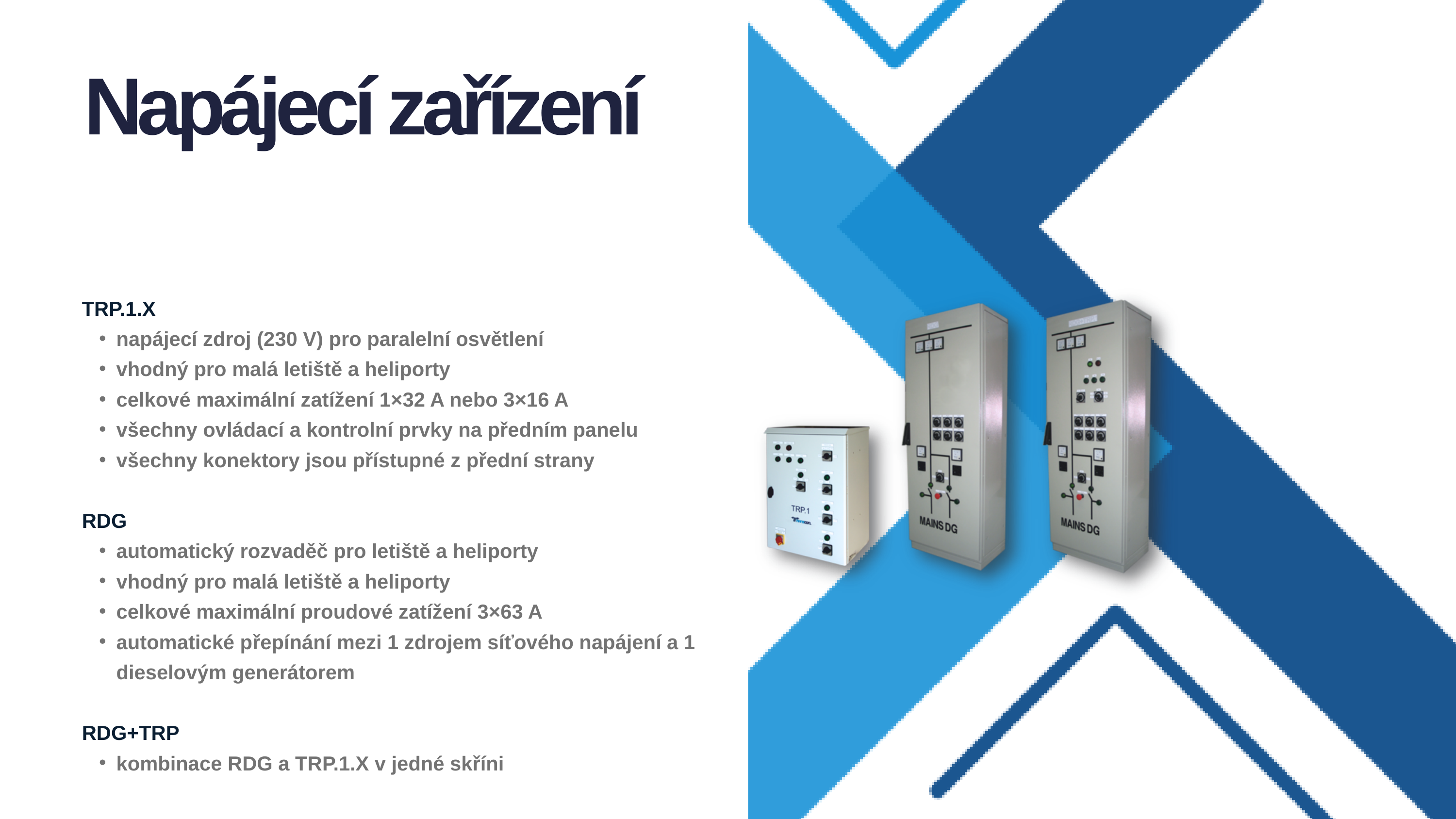

Napájecí zařízení

TRP.1.X
napájecí zdroj (230 V) pro paralelní osvětlení
vhodný pro malá letiště a heliporty
celkové maximální zatížení 1×32 A nebo 3×16 A
všechny ovládací a kontrolní prvky na předním panelu
všechny konektory jsou přístupné z přední strany

RDG
automatický rozvaděč pro letiště a heliporty
vhodný pro malá letiště a heliporty
celkové maximální proudové zatížení 3×63 A
automatické přepínání mezi 1 zdrojem síťového napájení a 1 dieselovým generátorem

RDG+TRP
kombinace RDG a TRP.1.X v jedné skříni